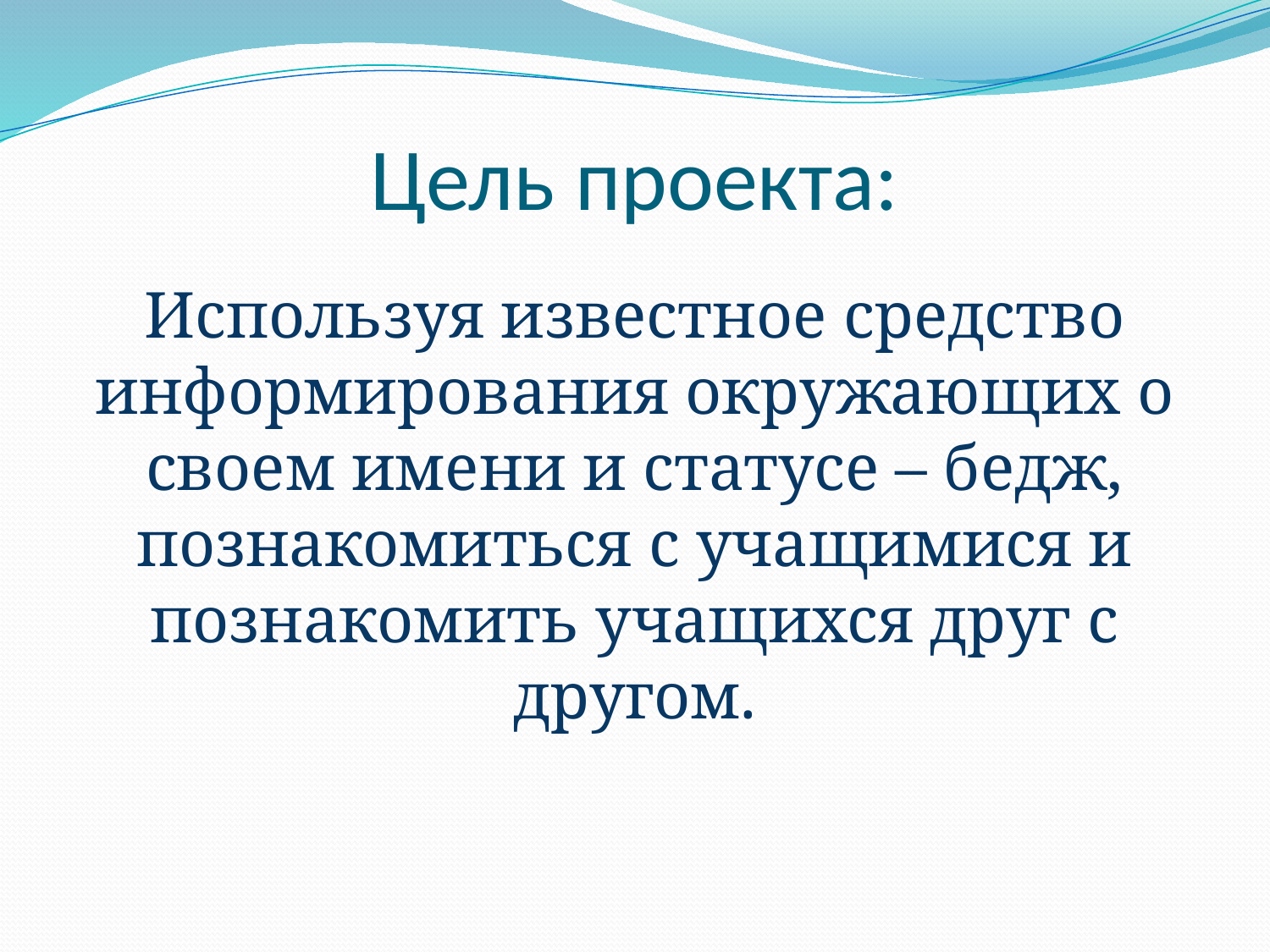

# Цель проекта:
Используя известное средство информирования окружающих о своем имени и статусе – бедж, познакомиться с учащимися и познакомить учащихся друг с другом.